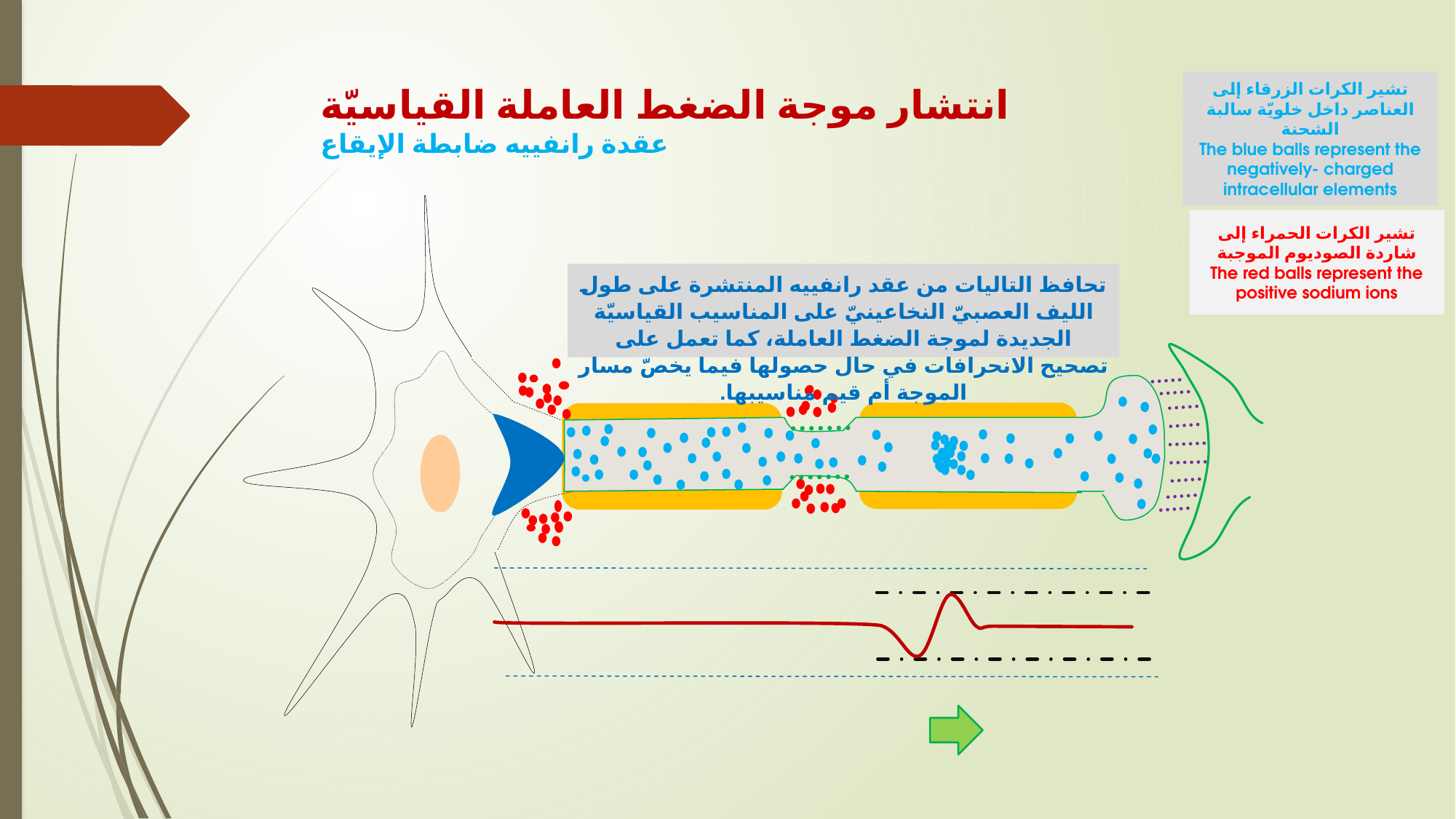

تشير الكرات الزرقاء إلى العناصر داخل خلويّة سالبة الشحنة
The blue balls represent the negatively- charged intracellular elements

# انتشار موجة الضغط العاملة القياسيّة عقدة رانفييه ضابطة الإيقاع
تشير الكرات الحمراء إلى شاردة الصوديوم الموجبة
The red balls represent the positive sodium ions
تحافظ التاليات من عقد رانفييه المنتشرة على طول الليف العصبيّ النخاعينيّ على المناسيب القياسيّة الجديدة لموجة الضغط العاملة، كما تعمل على تصحيح الانحرافات في حال حصولها فيما يخصّ مسار الموجة أم قيم مناسيبها.